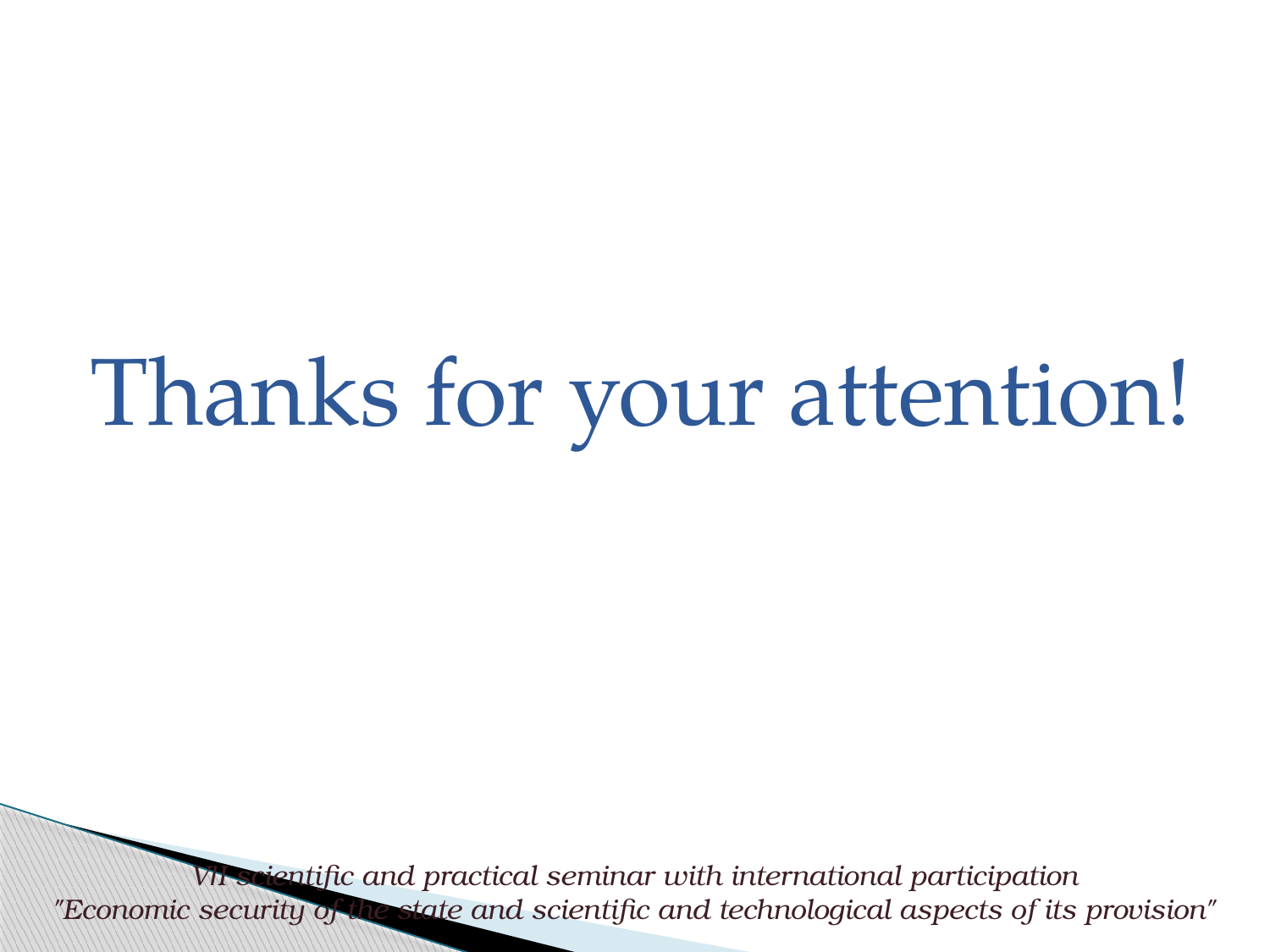

# Thanks for your attention!
VІI scientific and practical seminar with international participation
"Economic security of the state and scientific and technological aspects of its provision"